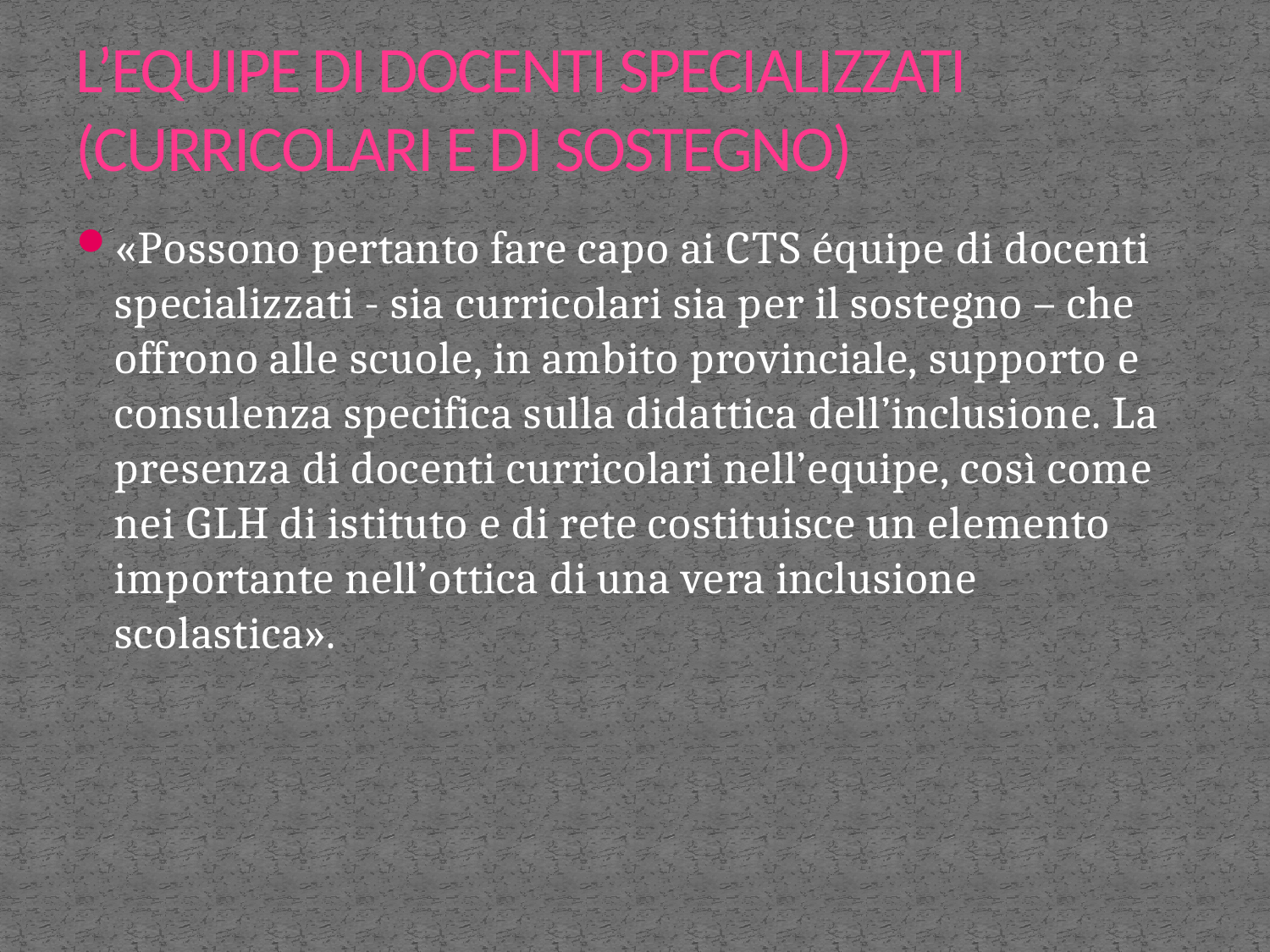

# L’EQUIPE DI DOCENTI SPECIALIZZATI (CURRICOLARI E DI SOSTEGNO)
«Possono pertanto fare capo ai CTS équipe di docenti specializzati - sia curricolari sia per il sostegno – che offrono alle scuole, in ambito provinciale, supporto e consulenza specifica sulla didattica dell’inclusione. La presenza di docenti curricolari nell’equipe, così come nei GLH di istituto e di rete costituisce un elemento importante nell’ottica di una vera inclusione scolastica».